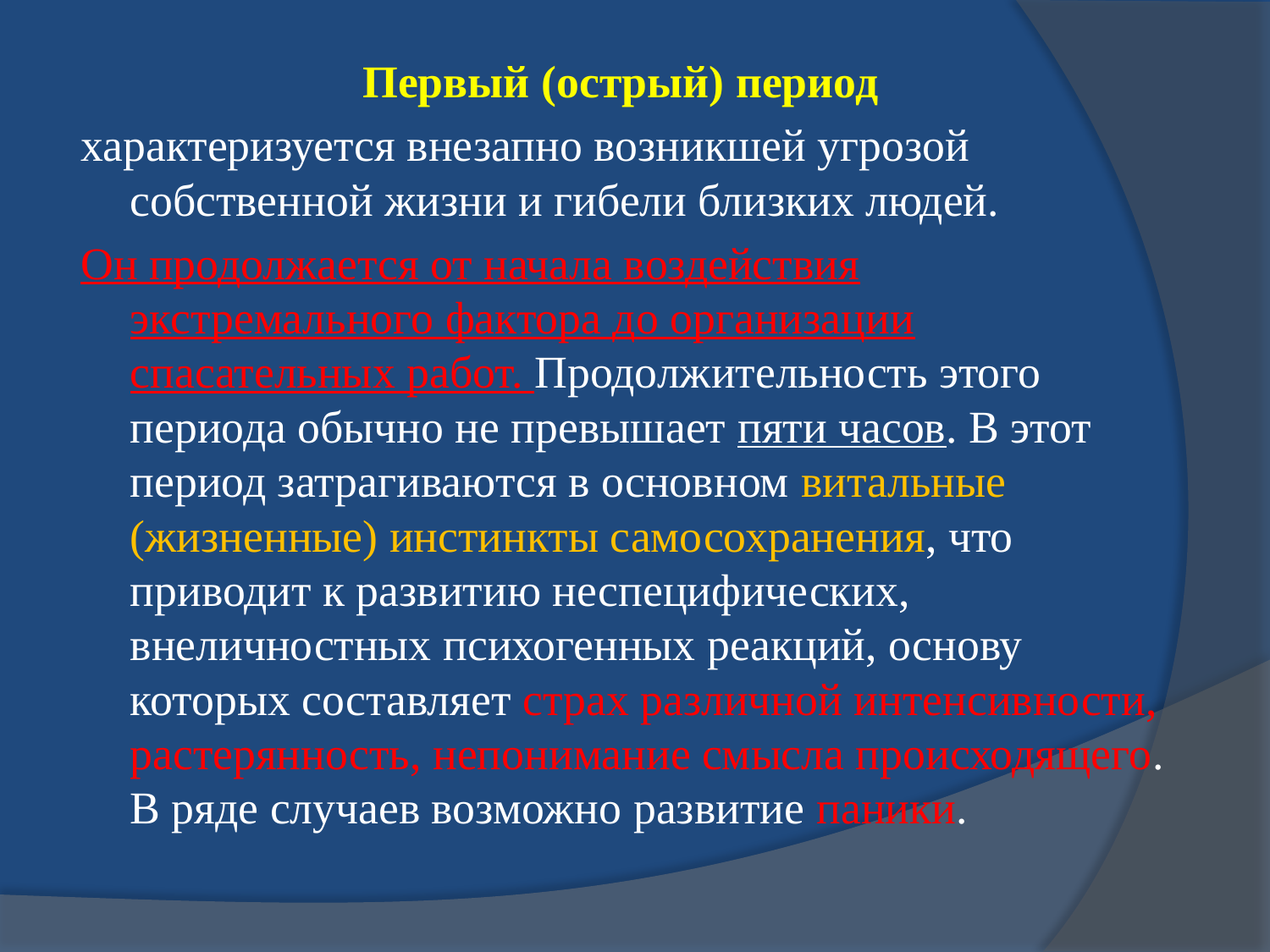

#
Первый (острый) период
характеризуется внезапно возникшей угрозой собственной жизни и гибели близких людей.
Он продолжается от начала воздействия экстремального фактора до организации спасательных работ. Продолжительность этого периода обычно не превышает пяти часов. В этот период затрагиваются в основном витальные (жизненные) инстинкты самосохранения, что приводит к развитию неспецифических, внеличностных психогенных реакций, основу которых составляет страх различной интенсивности, растерянность, непонимание смысла происходящего. В ряде случаев возможно развитие паники.